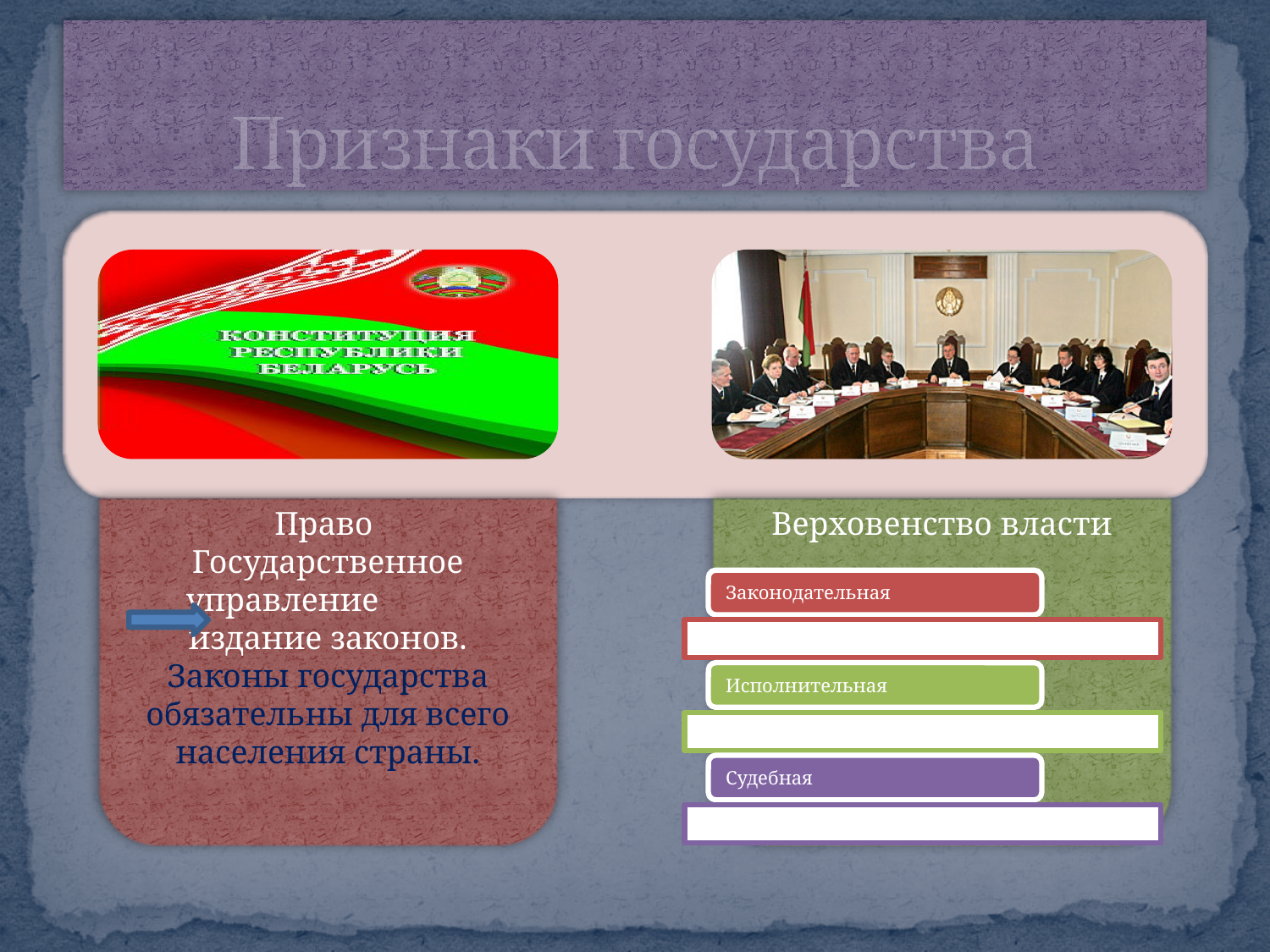

# Признаки государства
Право
Государственное управление            издание законов.
Законы государства обязательны для всего населения страны.
Верховенство власти
Законодательная
Исполнительная
Судебная